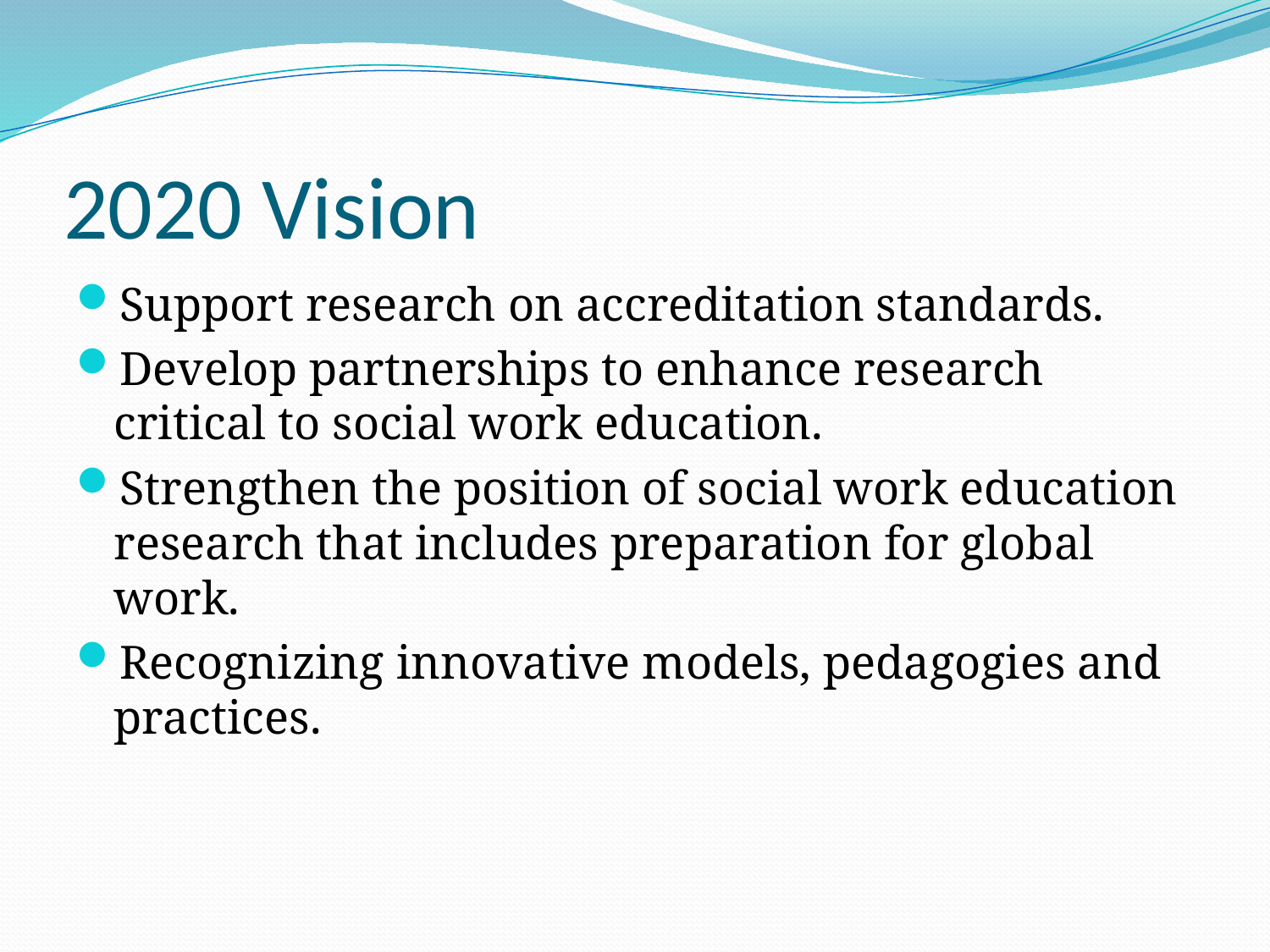

# 2020 Vision
Support research on accreditation standards.
Develop partnerships to enhance research critical to social work education.
Strengthen the position of social work education research that includes preparation for global work.
Recognizing innovative models, pedagogies and practices.